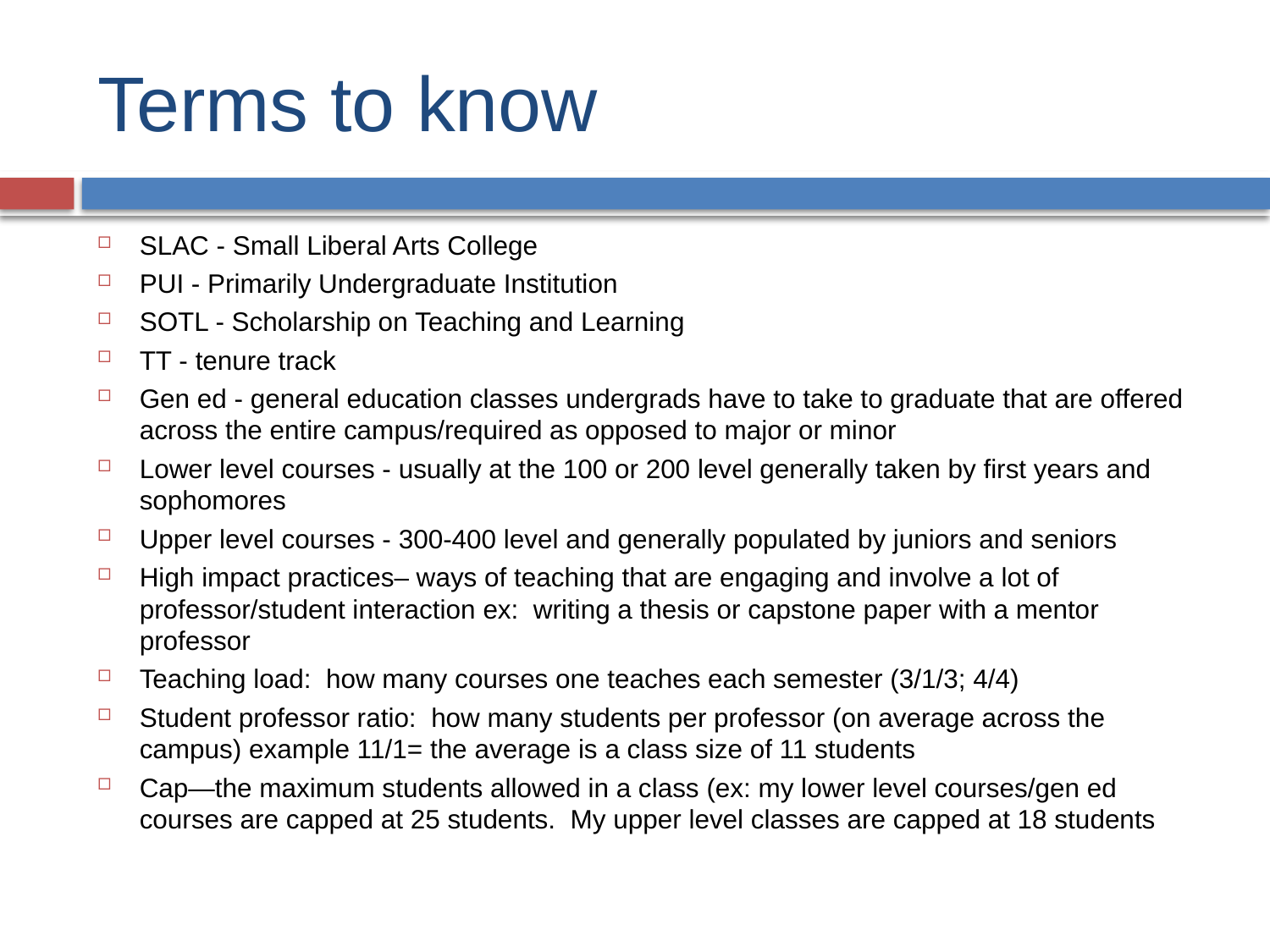

# Terms to know
SLAC - Small Liberal Arts College
PUI - Primarily Undergraduate Institution
SOTL - Scholarship on Teaching and Learning
TT - tenure track
Gen ed - general education classes undergrads have to take to graduate that are offered across the entire campus/required as opposed to major or minor
Lower level courses - usually at the 100 or 200 level generally taken by first years and sophomores
Upper level courses - 300-400 level and generally populated by juniors and seniors
High impact practices– ways of teaching that are engaging and involve a lot of professor/student interaction ex:  writing a thesis or capstone paper with a mentor professor
Teaching load:  how many courses one teaches each semester (3/1/3; 4/4)
Student professor ratio:  how many students per professor (on average across the campus) example 11/1= the average is a class size of 11 students
Cap—the maximum students allowed in a class (ex: my lower level courses/gen ed courses are capped at 25 students.  My upper level classes are capped at 18 students